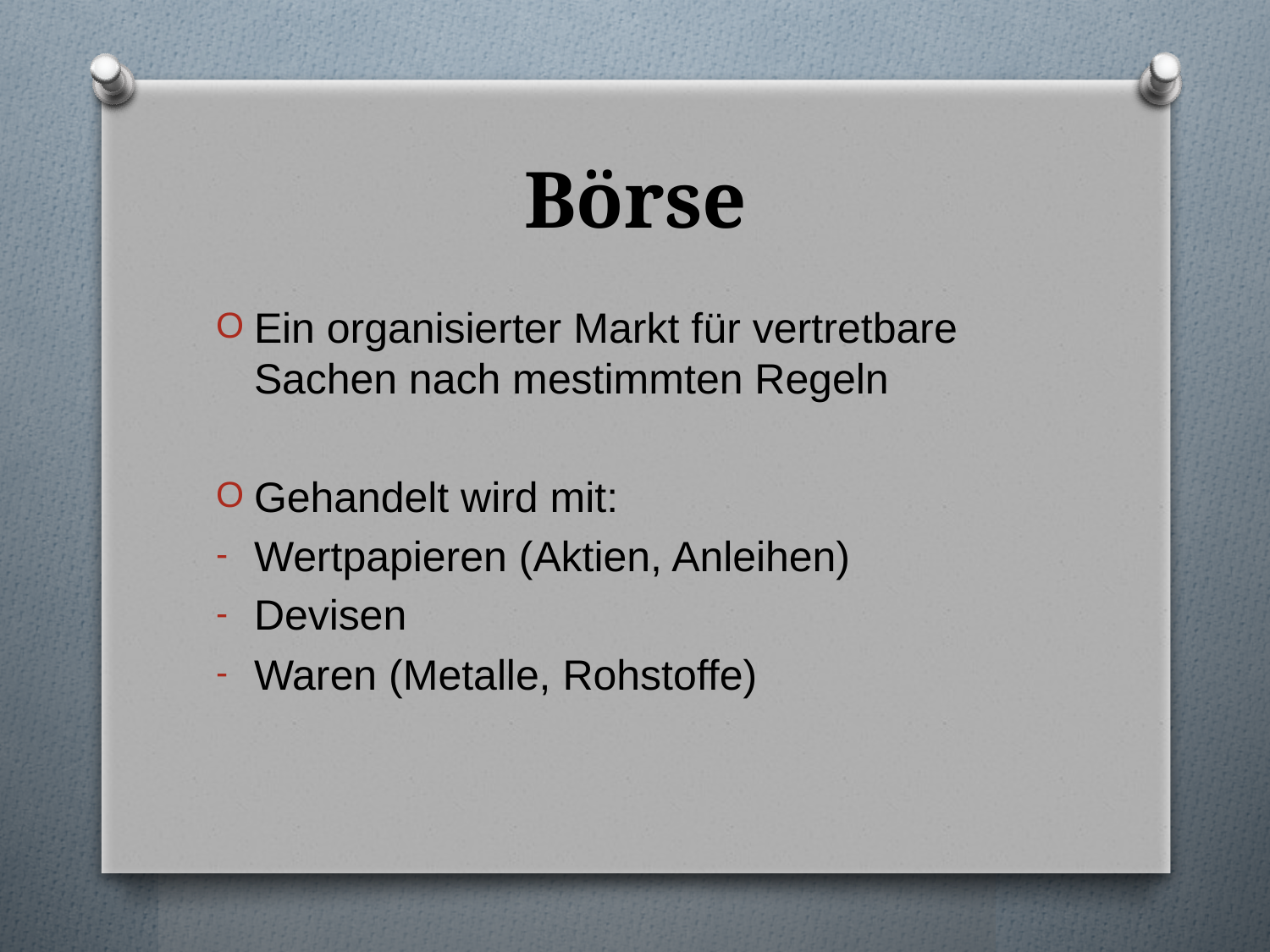

# Börse
Ein organisierter Markt für vertretbare Sachen nach mestimmten Regeln

Gehandelt wird mit:
Wertpapieren (Aktien, Anleihen)
Devisen
Waren (Metalle, Rohstoffe)